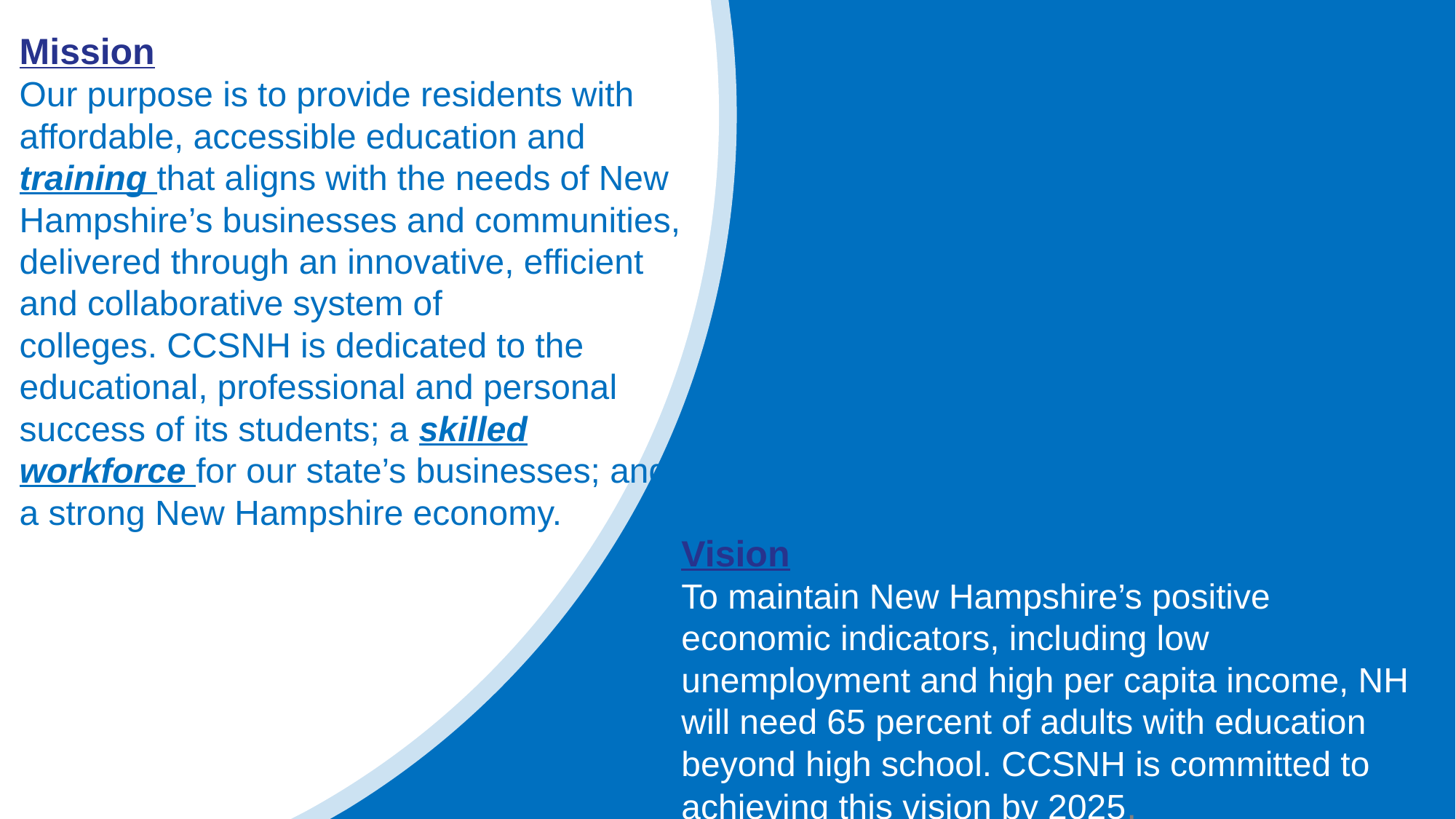

Mission
Our purpose is to provide residents with affordable, accessible education and training that aligns with the needs of New Hampshire’s businesses and communities, delivered through an innovative, efficient and collaborative system of colleges. CCSNH is dedicated to the educational, professional and personal success of its students; a skilled workforce for our state’s businesses; and a strong New Hampshire economy.
Vision
To maintain New Hampshire’s positive economic indicators, including low unemployment and high per capita income, NH will need 65 percent of adults with education beyond high school. CCSNH is committed to achieving this vision by 2025.